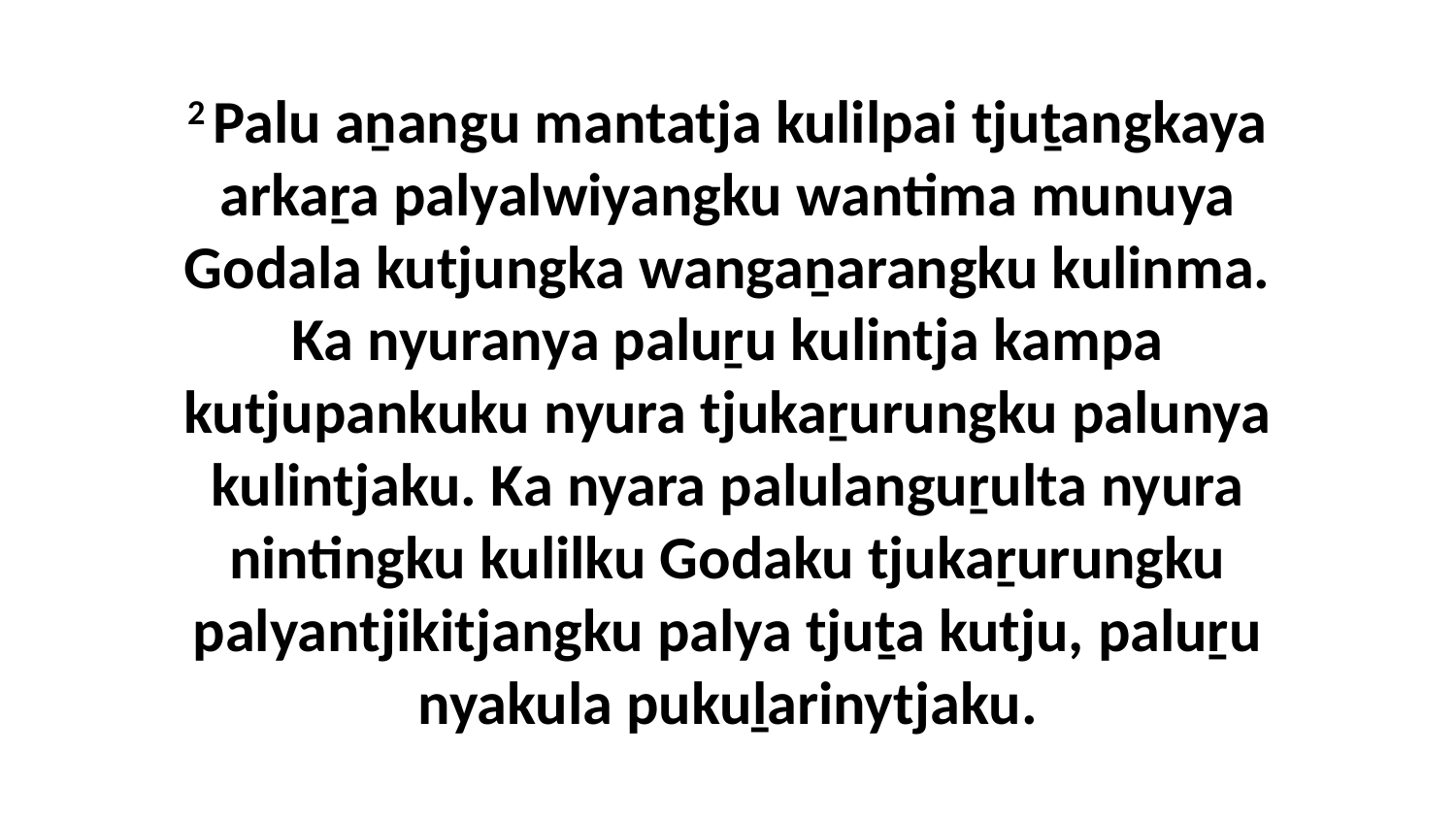

2 Palu aṉangu mantatja kulilpai tjuṯangkaya arkaṟa palyalwiyangku wantima munuya Godala kutjungka wangaṉarangku kulinma. Ka nyuranya paluṟu kulintja kampa kutjupankuku nyura tjukaṟurungku palunya kulintjaku. Ka nyara palulanguṟulta nyura nintingku kulilku Godaku tjukaṟurungku palyantjikitjangku palya tjuṯa kutju, paluṟu nyakula pukuḻarinytjaku.